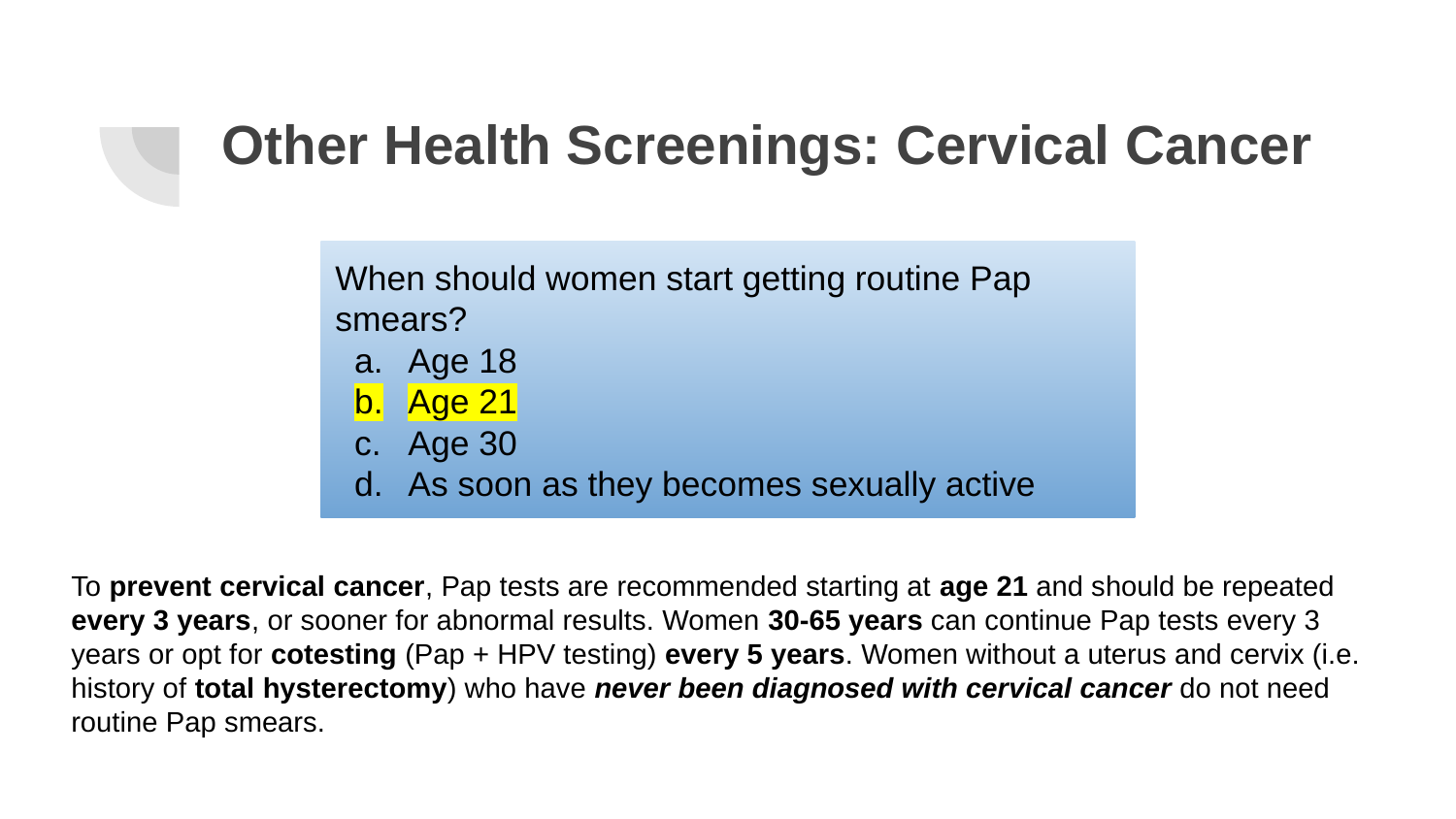

# Other Health Screenings: Cervical Cancer
When should women start getting routine Pap smears?
Age 18
Age 21
Age 30
As soon as they becomes sexually active
To prevent cervical cancer, Pap tests are recommended starting at age 21 and should be repeated every 3 years, or sooner for abnormal results. Women 30-65 years can continue Pap tests every 3 years or opt for cotesting (Pap + HPV testing) every 5 years. Women without a uterus and cervix (i.e. history of total hysterectomy) who have never been diagnosed with cervical cancer do not need routine Pap smears.